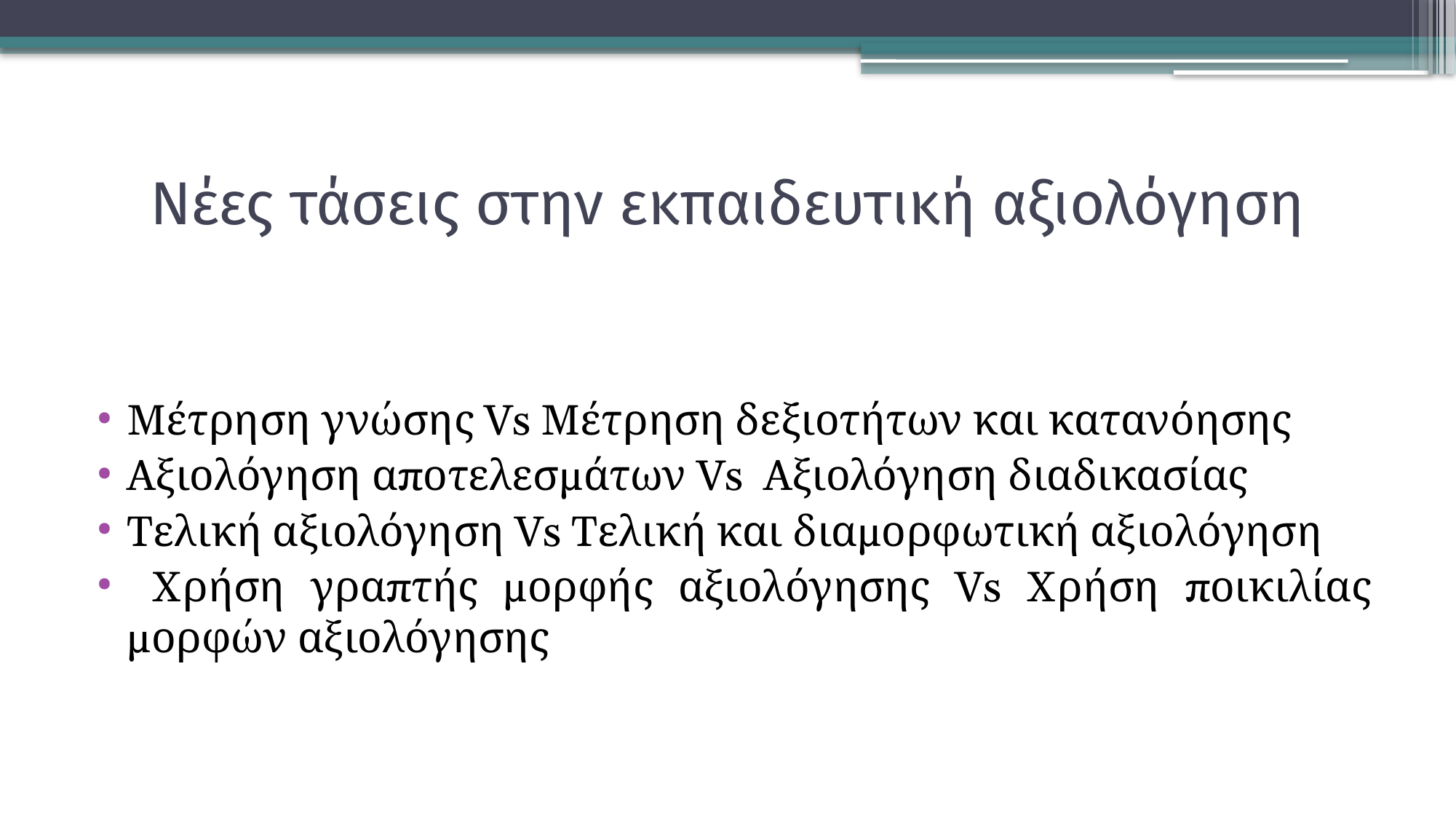

# Νέες τάσεις στην εκπαιδευτική αξιολόγηση
Μέτρηση γνώσης Vs Μέτρηση δεξιοτήτων και κατανόησης
Αξιολόγηση αποτελεσμάτων Vs  Αξιολόγηση διαδικασίας
Τελική αξιολόγηση Vs Τελική και διαμορφωτική αξιολόγηση
 Χρήση γραπτής μορφής αξιολόγησης Vs Χρήση ποικιλίας μορφών αξιολόγησης